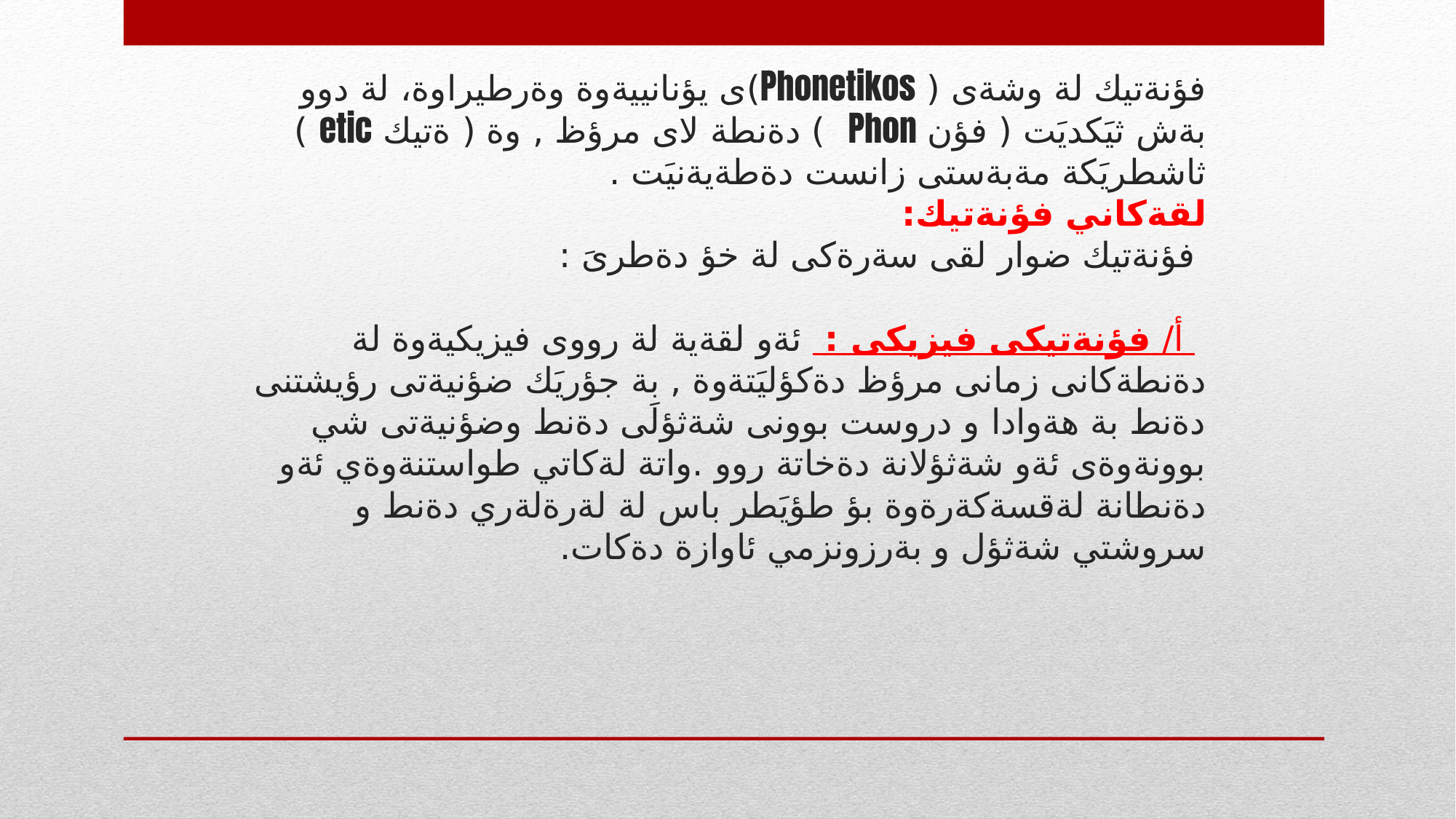

# فؤنةتيك لة وشةى ( Phonetikos)ی يؤنانييةوة وةرطيراوة، لة دوو بةش ثيَكديَت ( فؤن Phon  ) دةنطة لاى مرؤظ , وة ( ةتيك etic ) ثاشطريَكة مةبةستى زانست دةطةيةنيَت . لقةكاني فؤنةتيك: فؤنةتيك ضوار لقى سةرةكى لة خؤ دةطرىَ :   أ/ فؤنةتيكى فيزيكى :  ئةو لقةية لة رووى فيزيكيةوة لة دةنطةكانى زمانى مرؤظ دةكؤليَتةوة , بة جؤريَك ضؤنيةتى رؤيشتنى دةنط بة هةوادا و دروست بوونى شةثؤلَى دةنط وضؤنيةتى شي بوونةوةى ئةو شةثؤلانة دةخاتة روو .واتة لةكاتي طواستنةوةي ئةو دةنطانة لةقسةكةرةوة بؤ طؤيَطر باس لة لةرةلةري دةنط و سروشتي شةثؤل و بةرزونزمي ئاوازة دةكات.